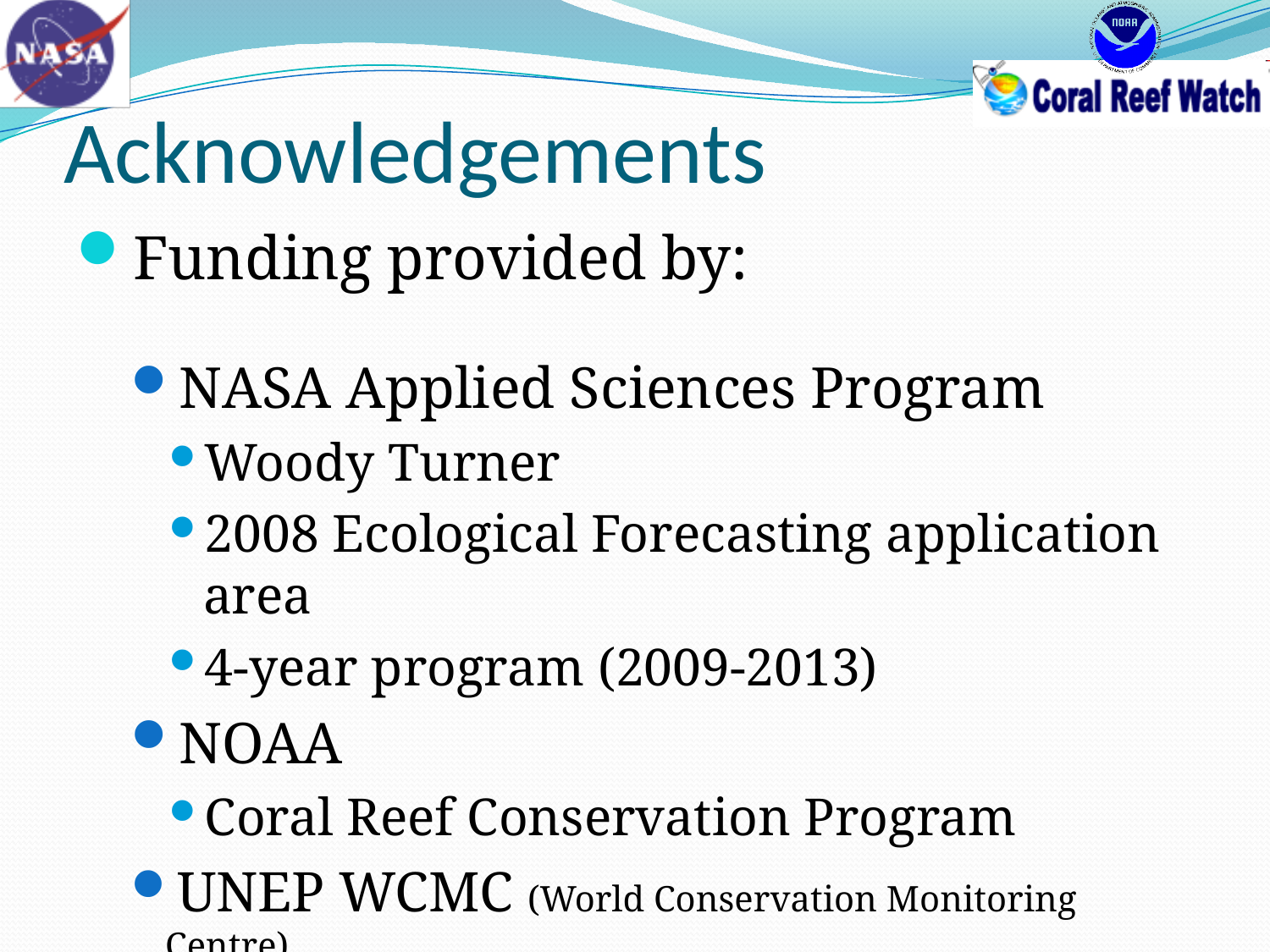

# Acknowledgements
Funding provided by:

NASA Applied Sciences Program
Woody Turner
2008 Ecological Forecasting application area
4-year program (2009-2013)
NOAA
Coral Reef Conservation Program
UNEP WCMC (World Conservation Monitoring Centre)